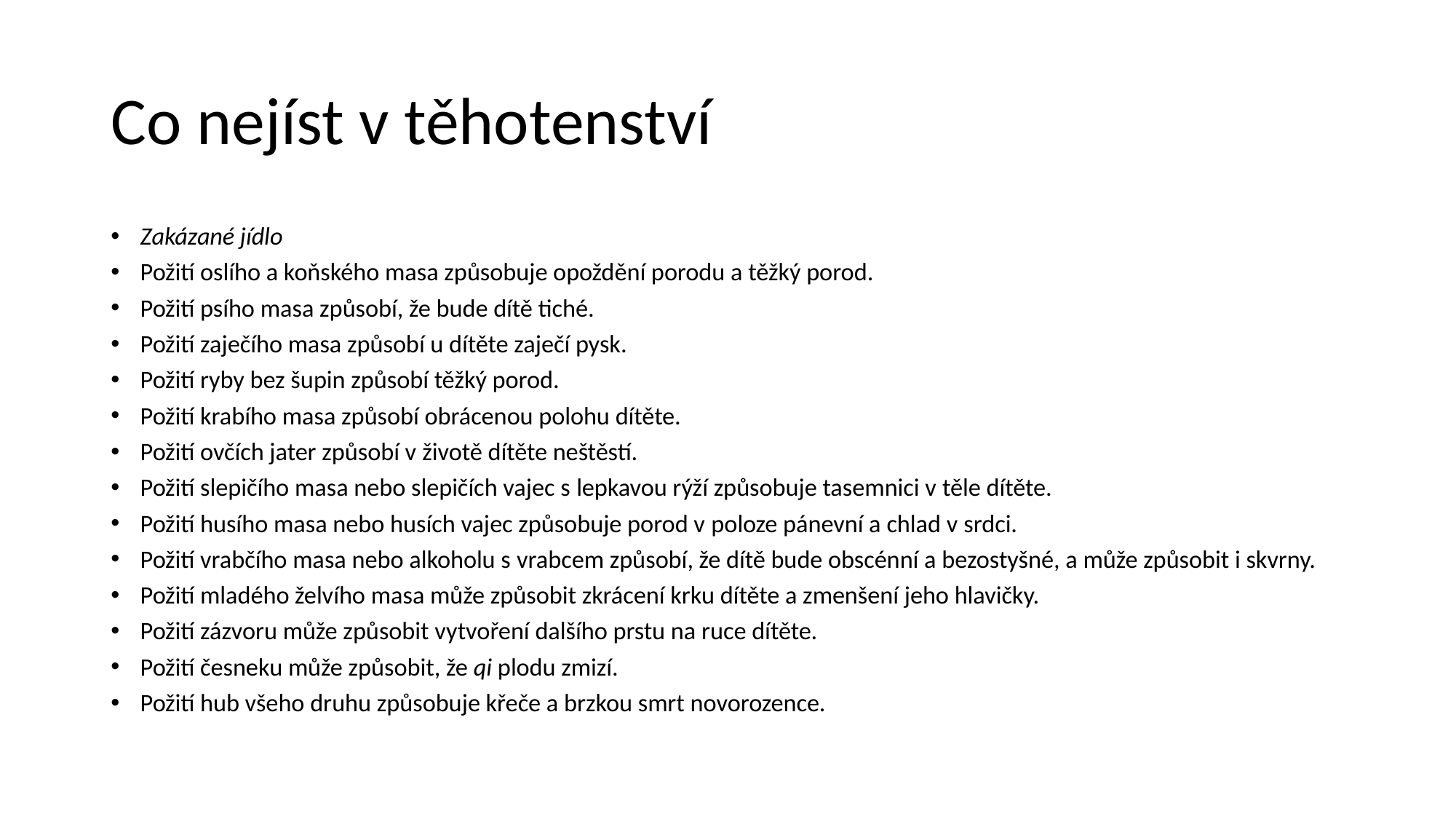

# Co nejíst v těhotenství
Zakázané jídlo
Požití oslího a koňského masa způsobuje opoždění porodu a těžký porod.
Požití psího masa způsobí, že bude dítě tiché.
Požití zaječího masa způsobí u dítěte zaječí pysk.
Požití ryby bez šupin způsobí těžký porod.
Požití krabího masa způsobí obrácenou polohu dítěte.
Požití ovčích jater způsobí v životě dítěte neštěstí.
Požití slepičího masa nebo slepičích vajec s lepkavou rýží způsobuje tasemnici v těle dítěte.
Požití husího masa nebo husích vajec způsobuje porod v poloze pánevní a chlad v srdci.
Požití vrabčího masa nebo alkoholu s vrabcem způsobí, že dítě bude obscénní a bezostyšné, a může způsobit i skvrny.
Požití mladého želvího masa může způsobit zkrácení krku dítěte a zmenšení jeho hlavičky.
Požití zázvoru může způsobit vytvoření dalšího prstu na ruce dítěte.
Požití česneku může způsobit, že qi plodu zmizí.
Požití hub všeho druhu způsobuje křeče a brzkou smrt novorozence.